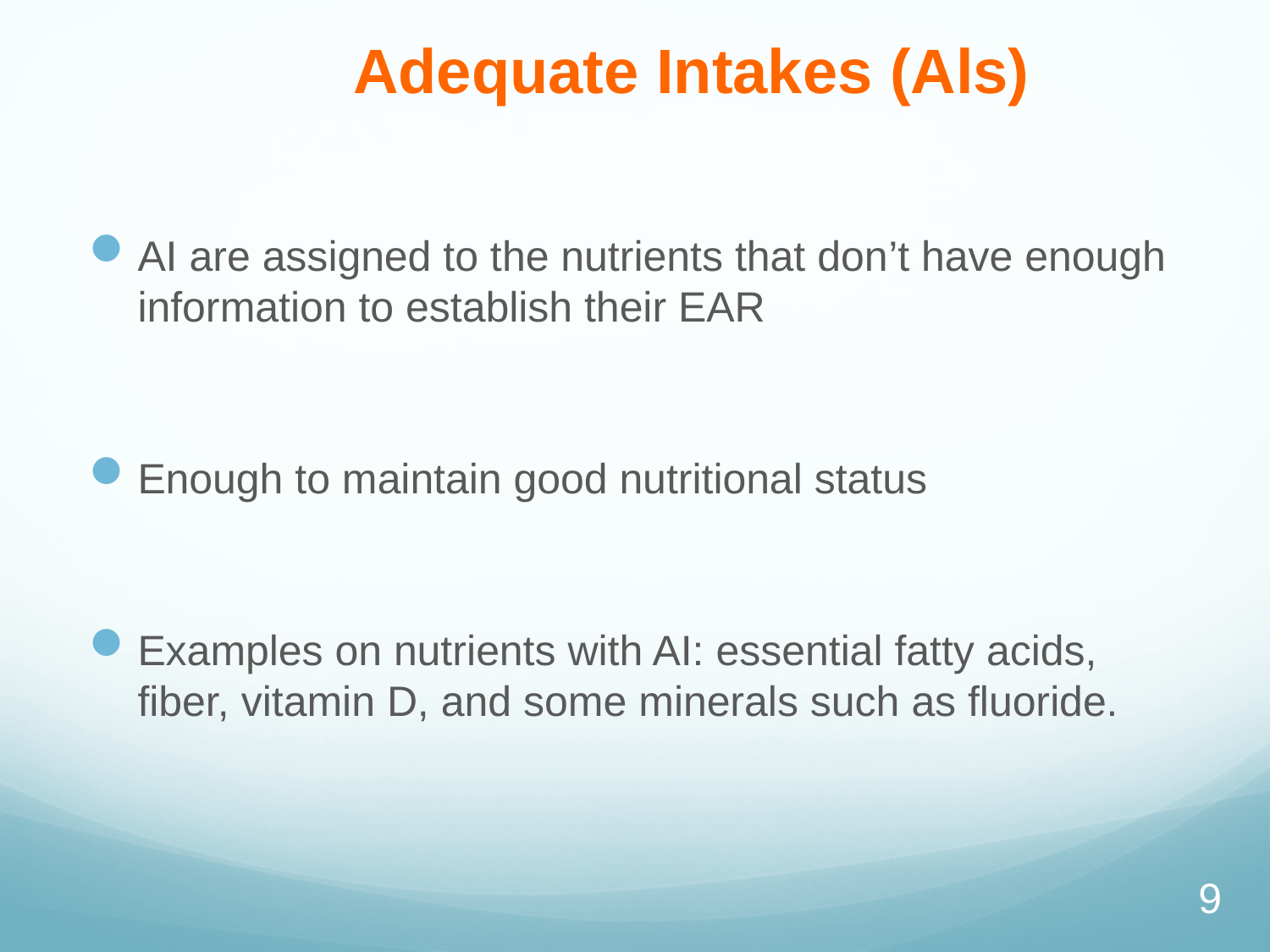

# Adequate Intakes (Als)
AI are assigned to the nutrients that don’t have enough information to establish their EAR

Enough to maintain good nutritional status

Examples on nutrients with AI: essential fatty acids, fiber, vitamin D, and some minerals such as fluoride.

9